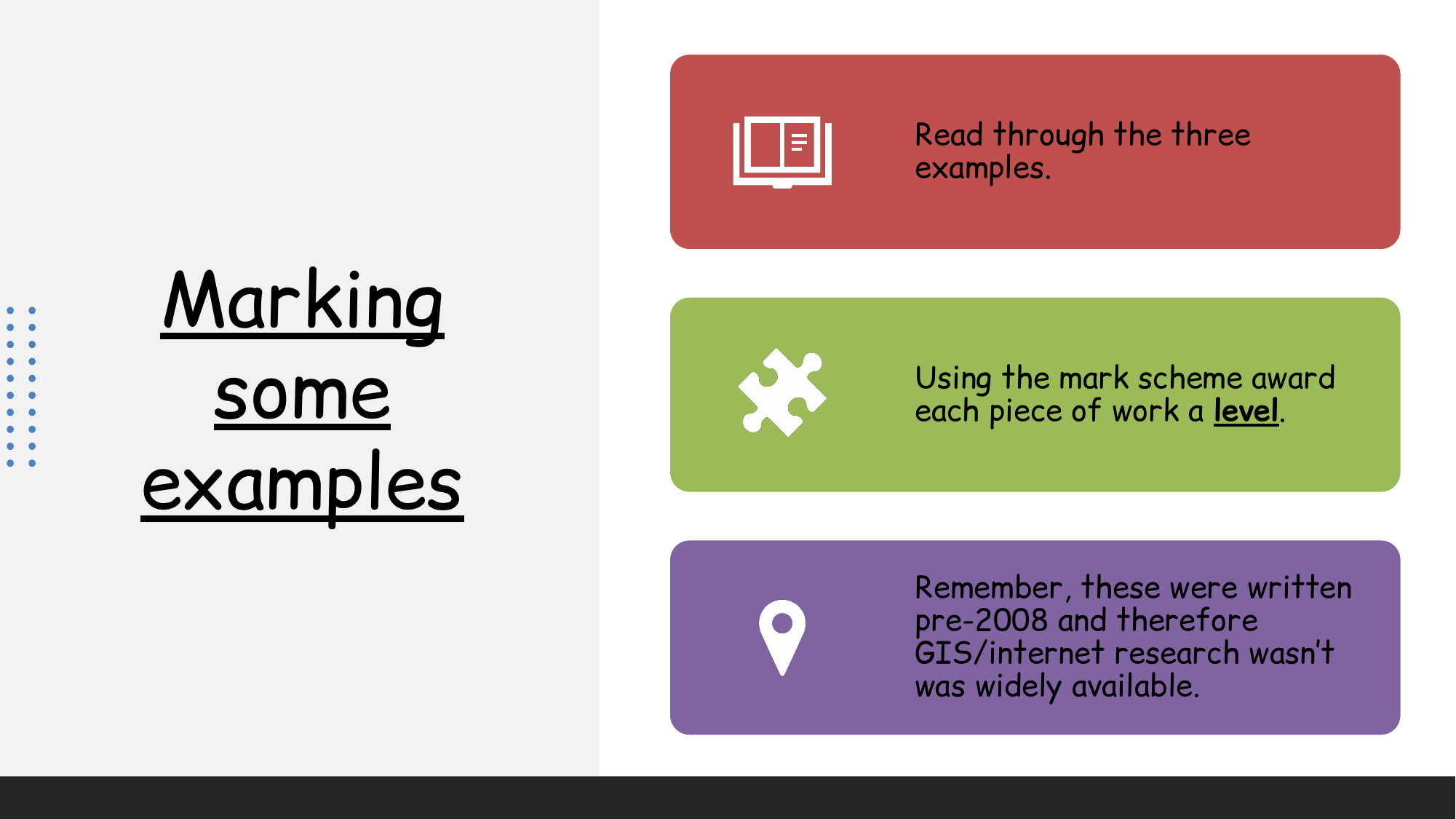

Read through the three examples.
Using the mark scheme award each piece of work a level.
Remember, these were written pre-2008 and therefore GIS/internet research wasn’t was widely available.
# Marking some examples